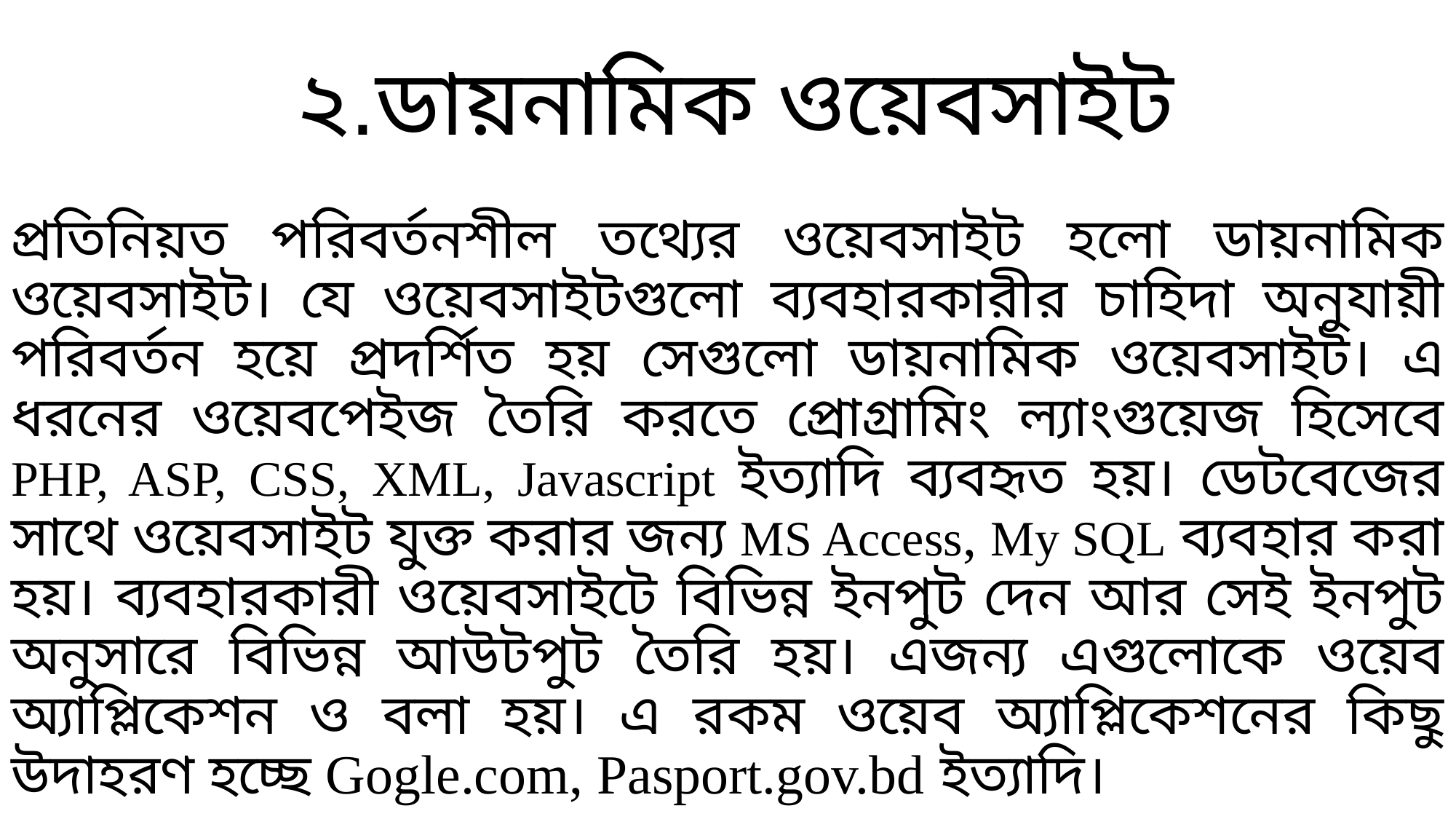

# ২.ডায়নামিক ওয়েবসাইট
প্রতিনিয়ত পরিবর্তনশীল তথ্যের ওয়েবসাইট হলো ডায়নামিক ওয়েবসাইট। যে ওয়েবসাইটগুলো ব্যবহারকারীর চাহিদা অনুযায়ী পরিবর্তন হয়ে প্রদর্শিত হয় সেগুলো ডায়নামিক ওয়েবসাইট। এ ধরনের ওয়েবপেইজ তৈরি করতে প্রোগ্রামিং ল্যাংগুয়েজ হিসেবে PHP, ASP, CSS, XML, Javascript ইত্যাদি ব্যবহৃত হয়। ডেটবেজের সাথে ওয়েবসাইট যুক্ত করার জন্য MS Access, My SQL ব্যবহার করা হয়। ব্যবহারকারী ওয়েবসাইটে বিভিন্ন ইনপুট দেন আর সেই ইনপুট অনুসারে বিভিন্ন আউটপুট তৈরি হয়। এজন্য এগুলোকে ওয়েব অ্যাপ্লিকেশন ও বলা হয়। এ রকম ওয়েব অ্যাপ্লিকেশনের কিছু উদাহরণ হচ্ছে Gogle.com, Pasport.gov.bd ইত্যাদি।